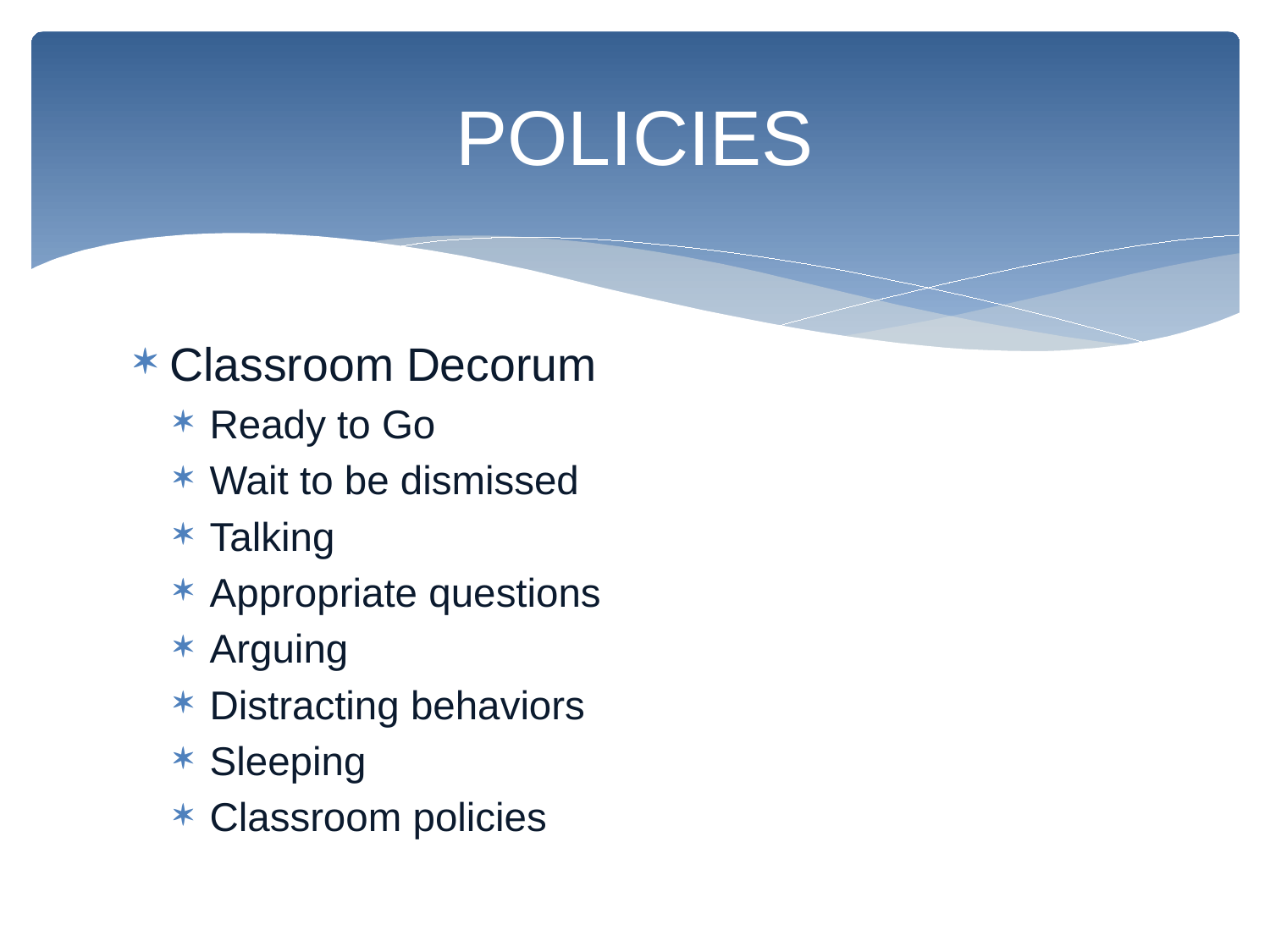

# POLICIES
Classroom Decorum
Ready to Go
Wait to be dismissed
Talking
Appropriate questions
Arguing
Distracting behaviors
Sleeping
Classroom policies